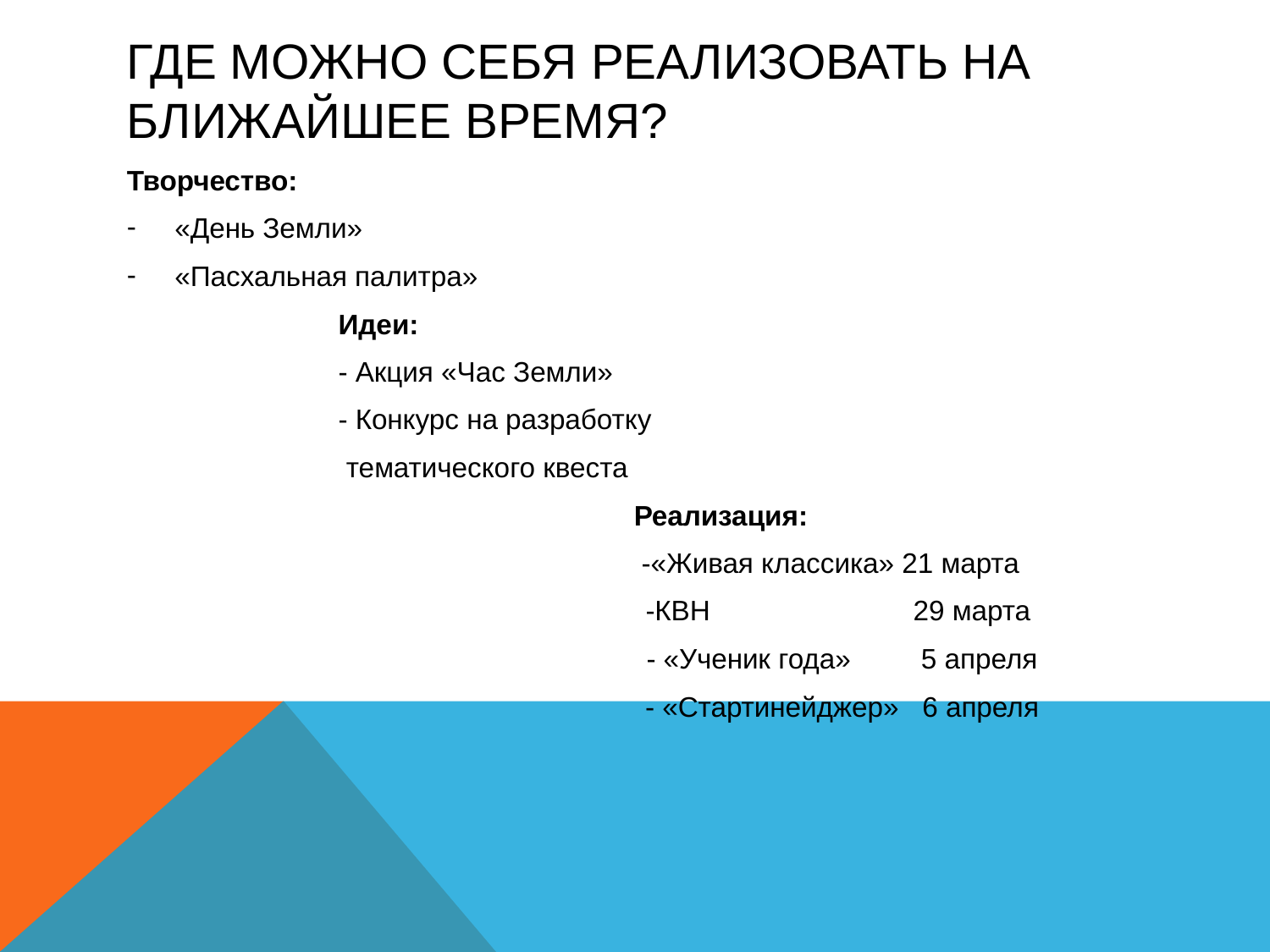

# Где можно себя реализовать на ближайшее время?
Творчество:
«День Земли»
«Пасхальная палитра»
                           Идеи:
                           - Акция «Час Земли»
                           - Конкурс на разработку
                            тематического квеста
                               Реализация:
                                                           -«Живая классика» 21 марта
                                                             -КВН                          29 марта
                                                              - «Ученик года»         5 апреля
                                                              - «Стартинейджер»   6 апреля